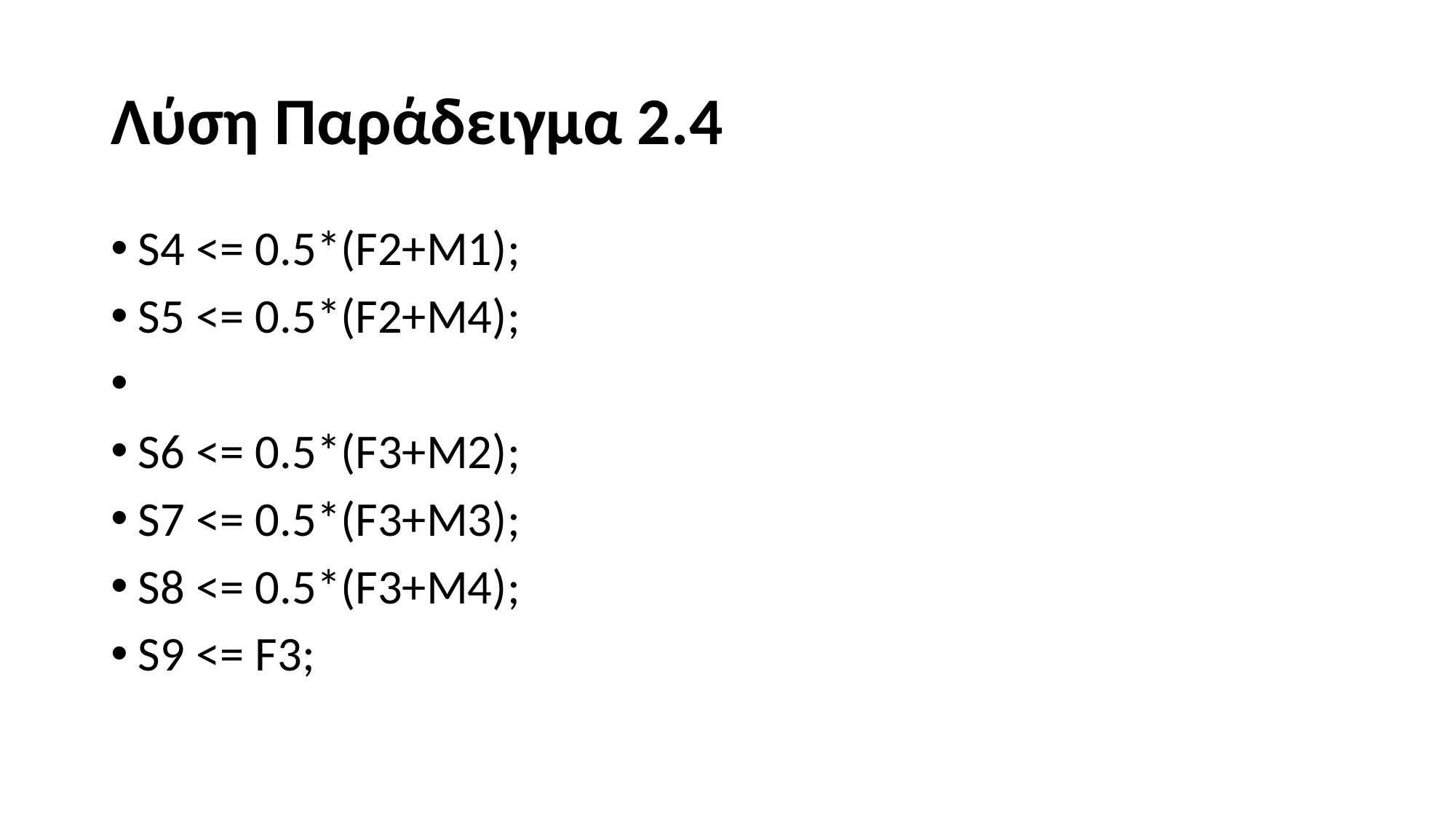

# Λύση Παράδειγμα 2.4
S4 <= 0.5*(F2+M1);
S5 <= 0.5*(F2+M4);

S6 <= 0.5*(F3+M2);
S7 <= 0.5*(F3+M3);
S8 <= 0.5*(F3+M4);
S9 <= F3;